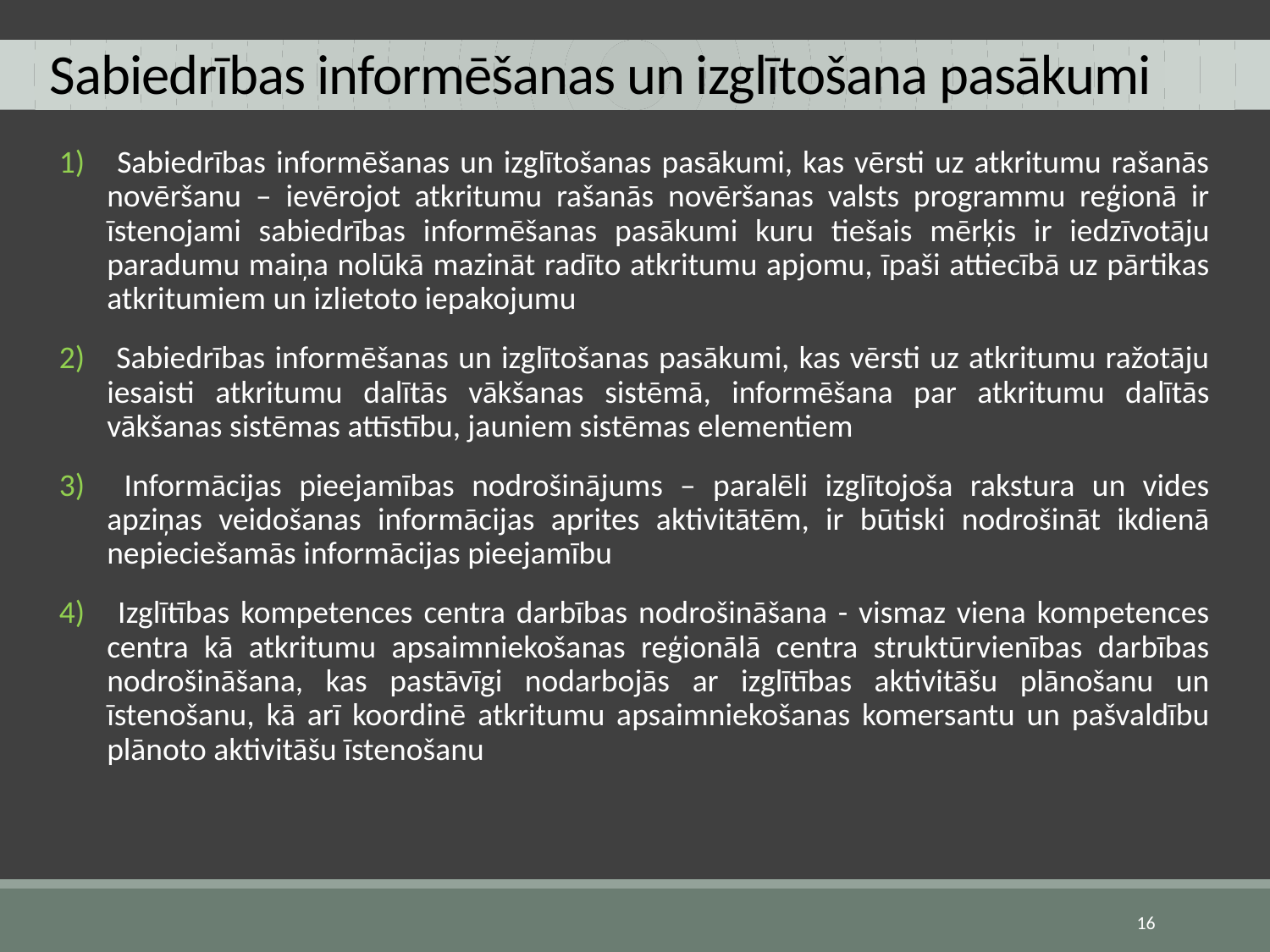

# Sabiedrības informēšanas un izglītošana pasākumi
 Sabiedrības informēšanas un izglītošanas pasākumi, kas vērsti uz atkritumu rašanās novēršanu – ievērojot atkritumu rašanās novēršanas valsts programmu reģionā ir īstenojami sabiedrības informēšanas pasākumi kuru tiešais mērķis ir iedzīvotāju paradumu maiņa nolūkā mazināt radīto atkritumu apjomu, īpaši attiecībā uz pārtikas atkritumiem un izlietoto iepakojumu
 Sabiedrības informēšanas un izglītošanas pasākumi, kas vērsti uz atkritumu ražotāju iesaisti atkritumu dalītās vākšanas sistēmā, informēšana par atkritumu dalītās vākšanas sistēmas attīstību, jauniem sistēmas elementiem
 Informācijas pieejamības nodrošinājums – paralēli izglītojoša rakstura un vides apziņas veidošanas informācijas aprites aktivitātēm, ir būtiski nodrošināt ikdienā nepieciešamās informācijas pieejamību
 Izglītības kompetences centra darbības nodrošināšana - vismaz viena kompetences centra kā atkritumu apsaimniekošanas reģionālā centra struktūrvienības darbības nodrošināšana, kas pastāvīgi nodarbojās ar izglītības aktivitāšu plānošanu un īstenošanu, kā arī koordinē atkritumu apsaimniekošanas komersantu un pašvaldību plānoto aktivitāšu īstenošanu

16